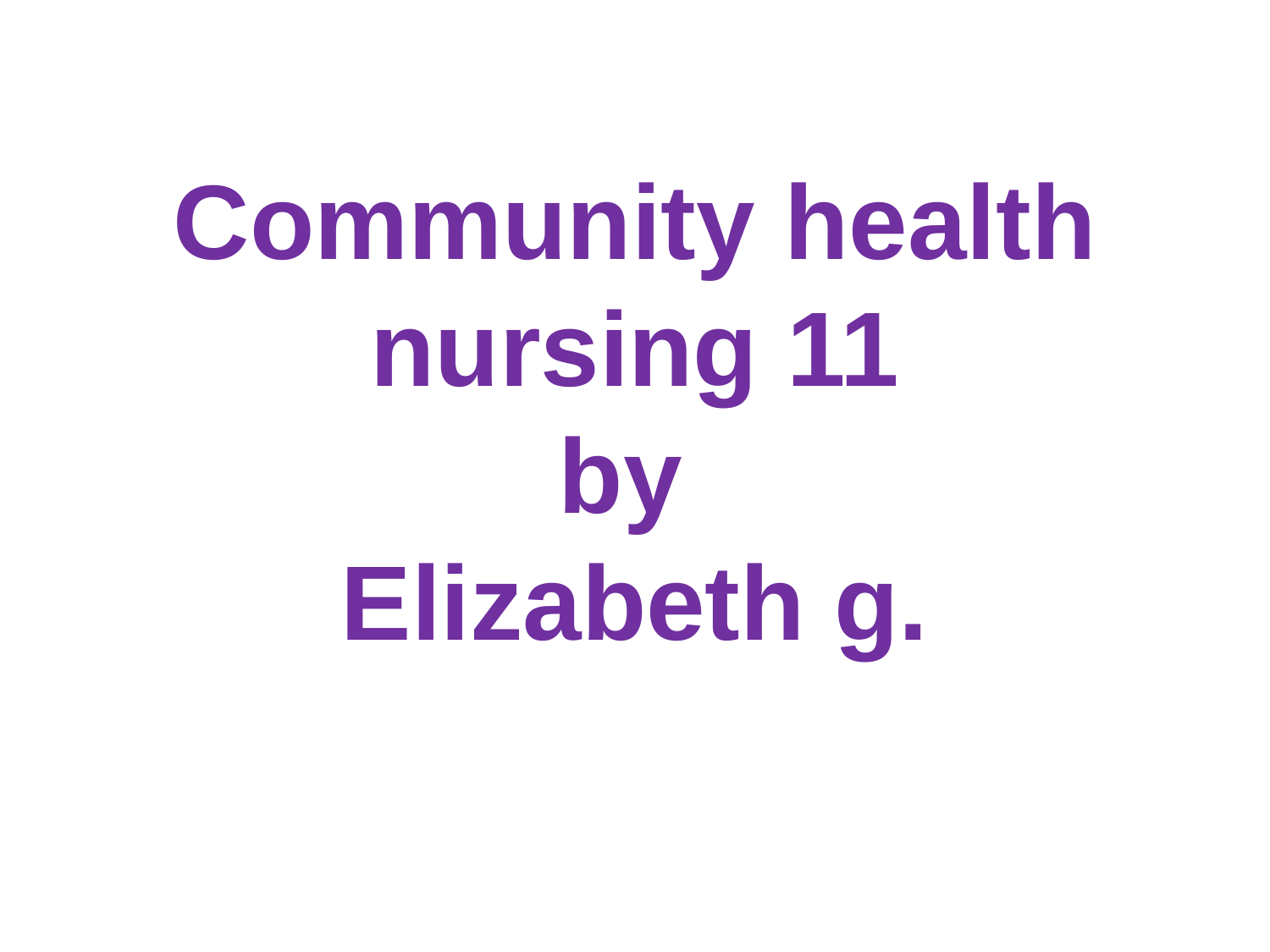

# Community health nursing 11 by Elizabeth g.